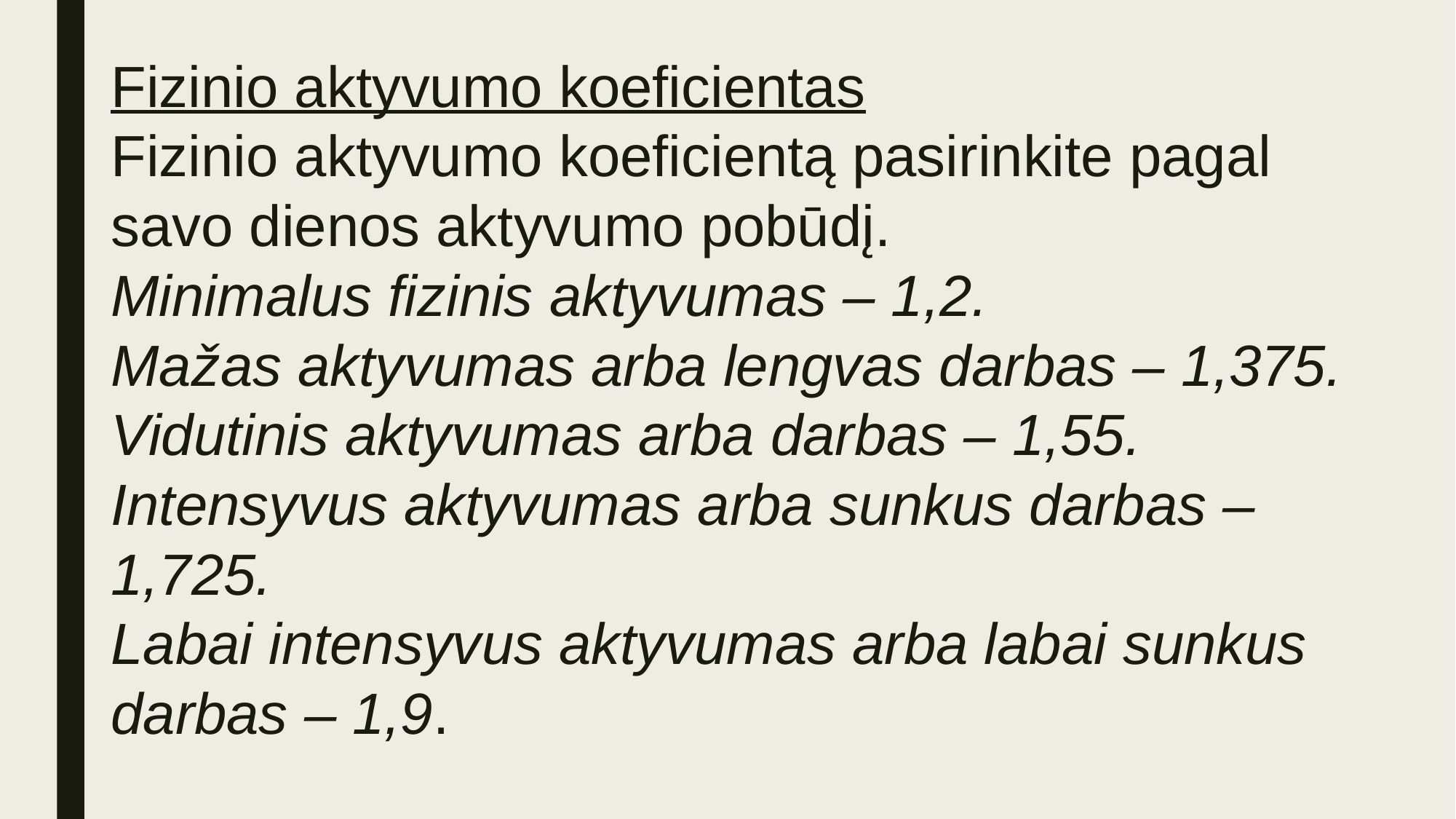

# Fizinio aktyvumo koeficientas Fizinio aktyvumo koeficientą pasirinkite pagal savo dienos aktyvumo pobūdį. Minimalus fizinis aktyvumas – 1,2. Mažas aktyvumas arba lengvas darbas – 1,375. Vidutinis aktyvumas arba darbas – 1,55. Intensyvus aktyvumas arba sunkus darbas – 1,725. Labai intensyvus aktyvumas arba labai sunkus darbas – 1,9.